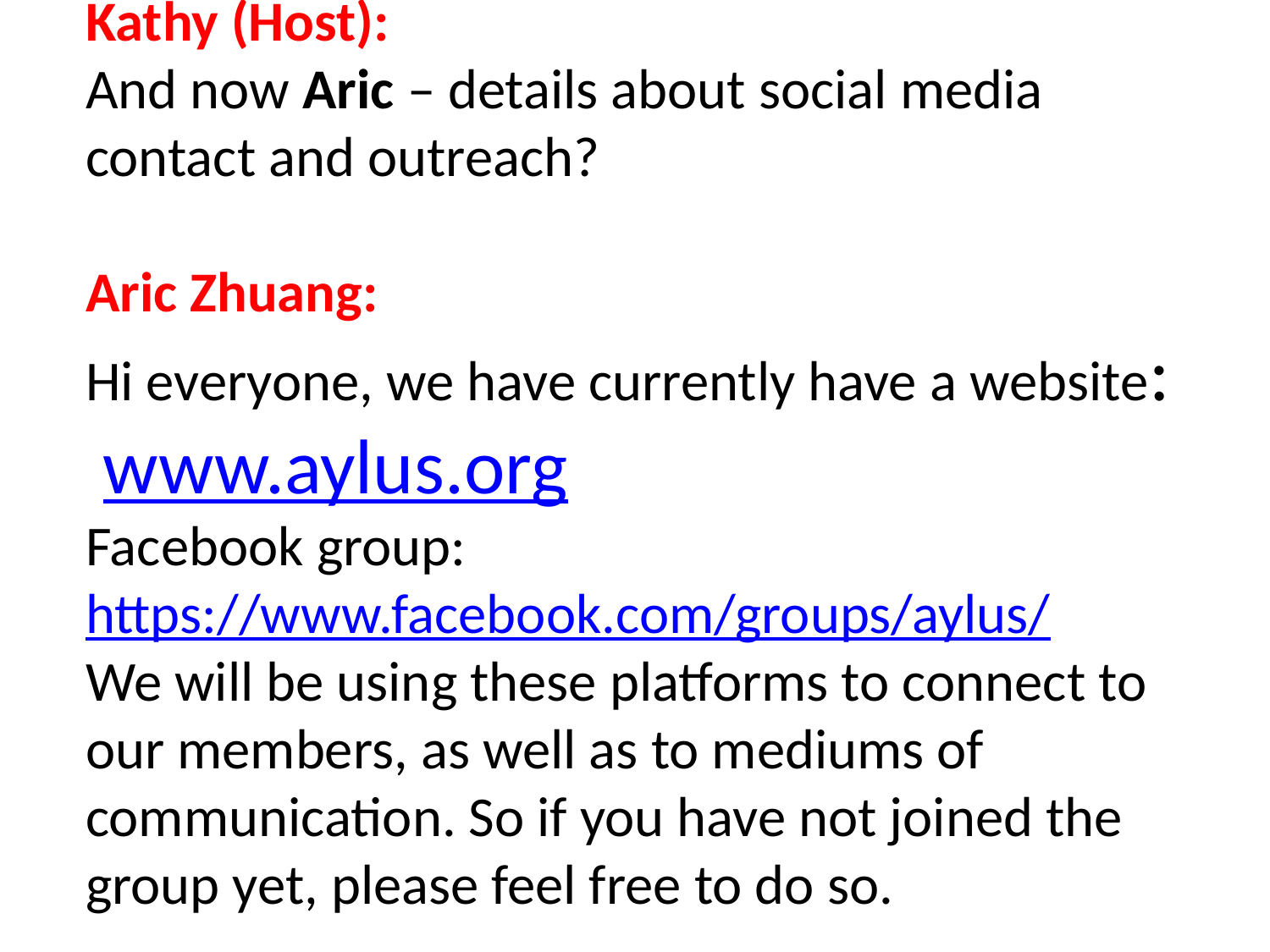

Kathy (Host):
And now Aric – details about social media contact and outreach?

Aric Zhuang:
Hi everyone, we have currently have a website:   www.aylus.org
Facebook group: https://www.facebook.com/groups/aylus/
We will be using these platforms to connect to our members, as well as to mediums of communication. So if you have not joined the group yet, please feel free to do so.